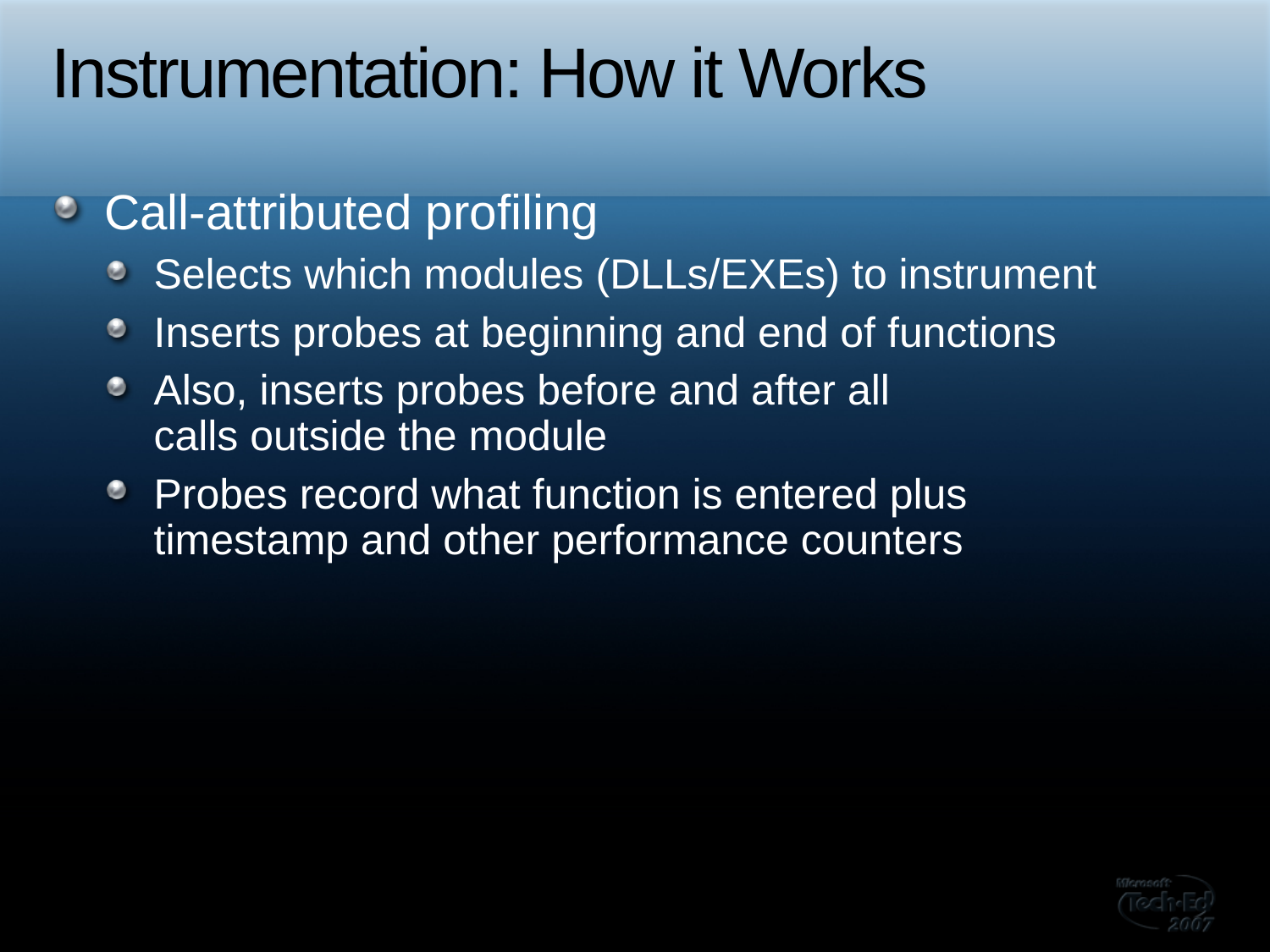

# Instrumentation: How it Works
Call-attributed profiling
Selects which modules (DLLs/EXEs) to instrument
Inserts probes at beginning and end of functions
Also, inserts probes before and after all
calls outside the module
Probes record what function is entered plus
timestamp and other performance counters